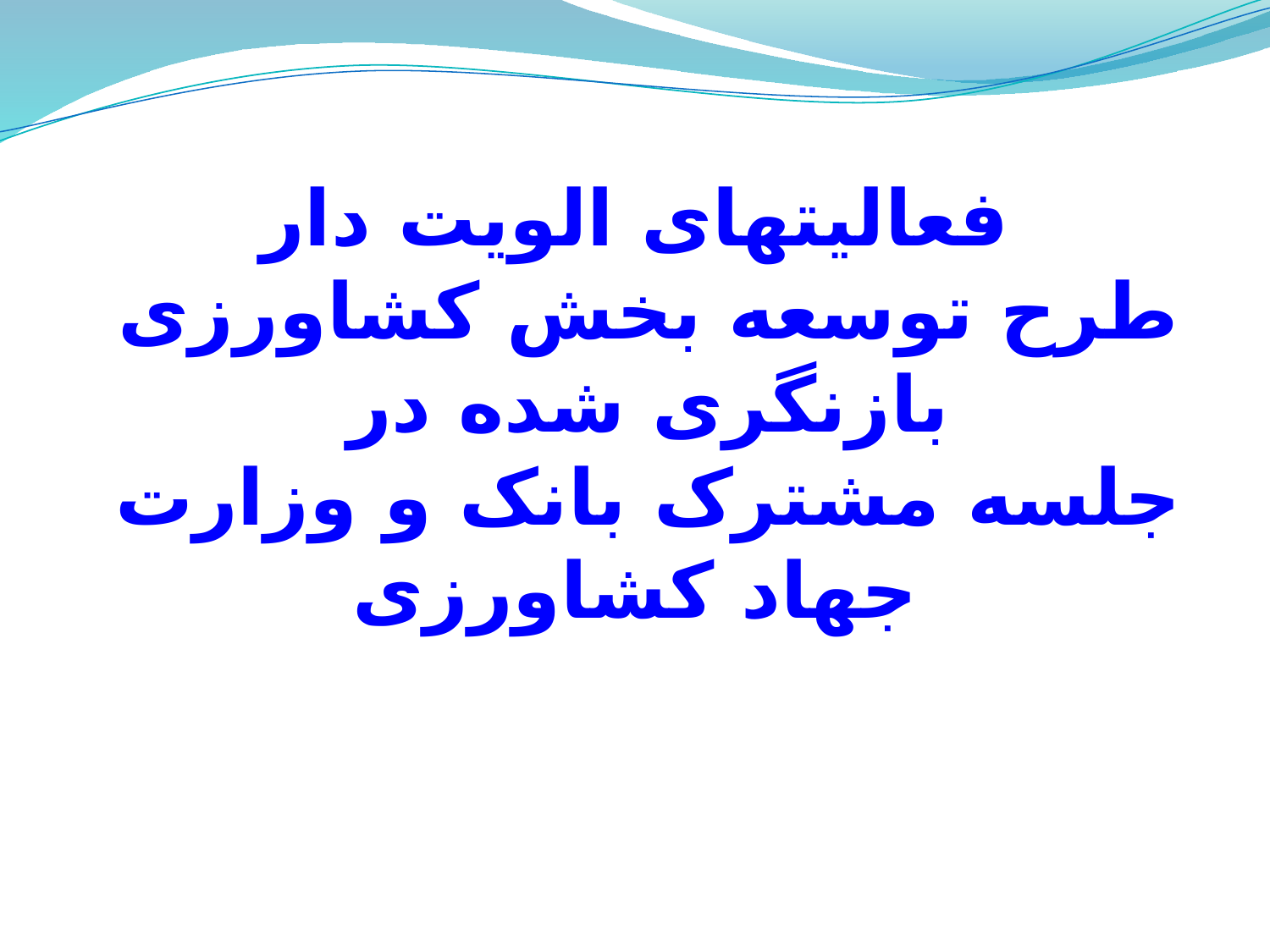

فعالیتهای الویت دار
 طرح توسعه بخش کشاورزی
 بازنگری شده در
 جلسه مشترک بانک و وزارت جهاد کشاورزی